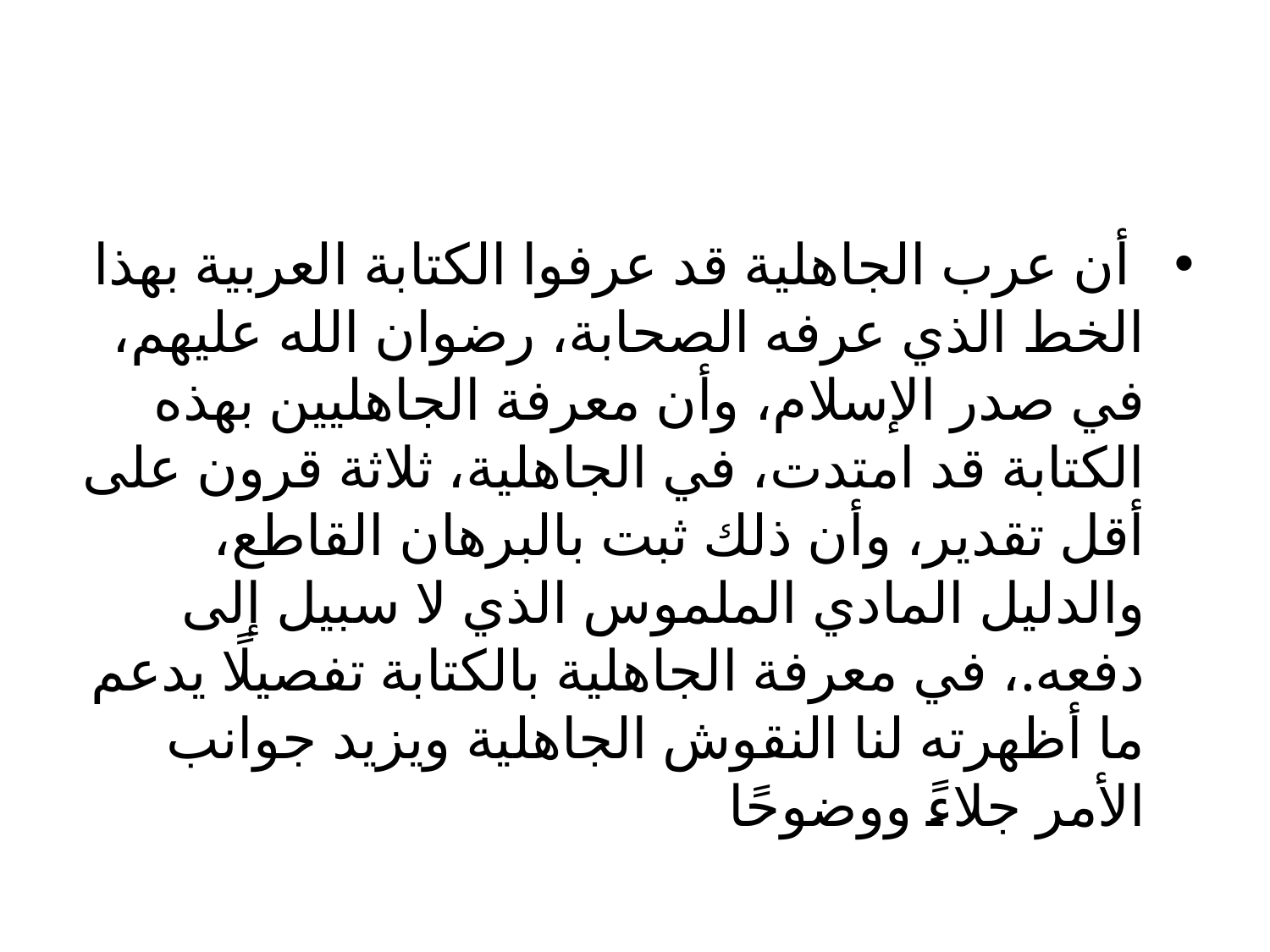

#
 أن عرب الجاهلية قد عرفوا الكتابة العربية بهذا الخط الذي عرفه الصحابة، رضوان الله عليهم، في صدر الإسلام، وأن معرفة الجاهليين بهذه الكتابة قد امتدت، في الجاهلية، ثلاثة قرون على أقل تقدير، وأن ذلك ثبت بالبرهان القاطع، والدليل المادي الملموس الذي لا سبيل إلى دفعه.، في معرفة الجاهلية بالكتابة تفصيلًا يدعم ما أظهرته لنا النقوش الجاهلية ويزيد جوانب الأمر جلاءً ووضوحًا